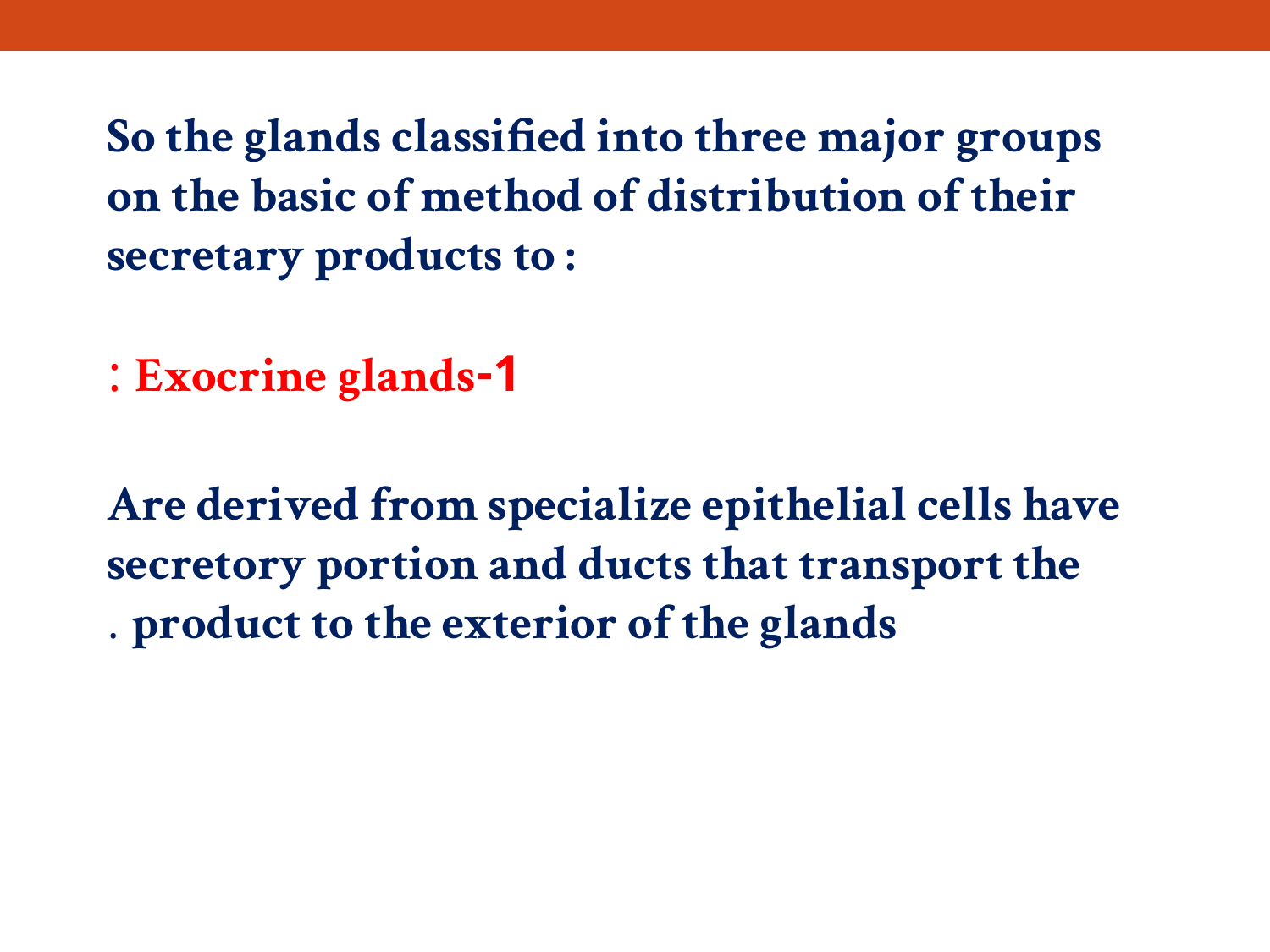

So the glands classified into three major groups on the basic of method of distribution of their secretary products to :
1-Exocrine glands :

Are derived from specialize epithelial cells have secretory portion and ducts that transport the product to the exterior of the glands .